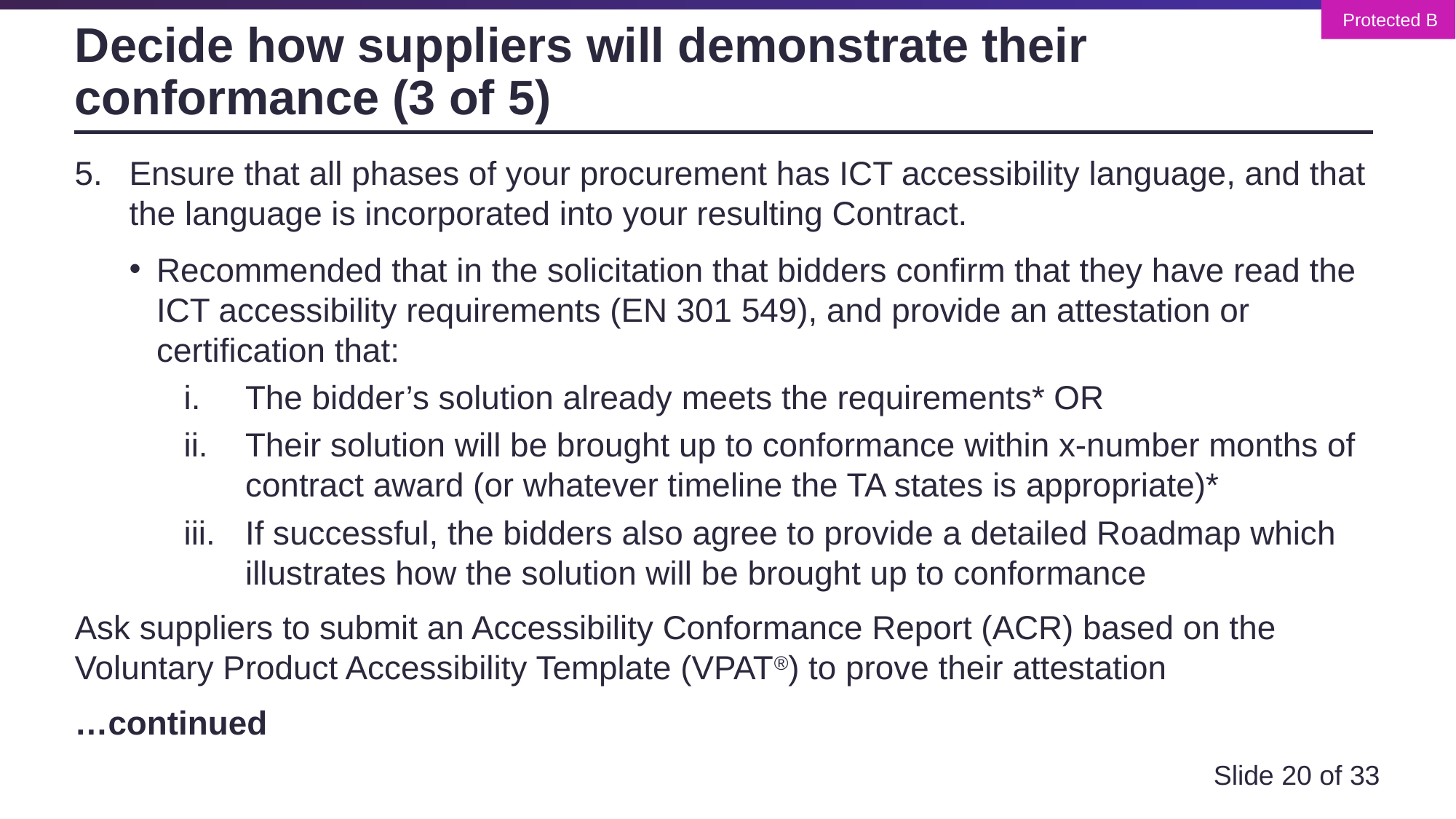

# Decide how suppliers will demonstrate their conformance (3 of 5)
Ensure that all phases of your procurement has ICT accessibility language, and that the language is incorporated into your resulting Contract.
Recommended that in the solicitation that bidders confirm that they have read the ICT accessibility requirements (EN 301 549), and provide an attestation or certification that:
The bidder’s solution already meets the requirements* OR
Their solution will be brought up to conformance within x-number months of contract award (or whatever timeline the TA states is appropriate)*
If successful, the bidders also agree to provide a detailed Roadmap which illustrates how the solution will be brought up to conformance
Ask suppliers to submit an Accessibility Conformance Report (ACR) based on the Voluntary Product Accessibility Template (VPAT®) to prove their attestation
…continued